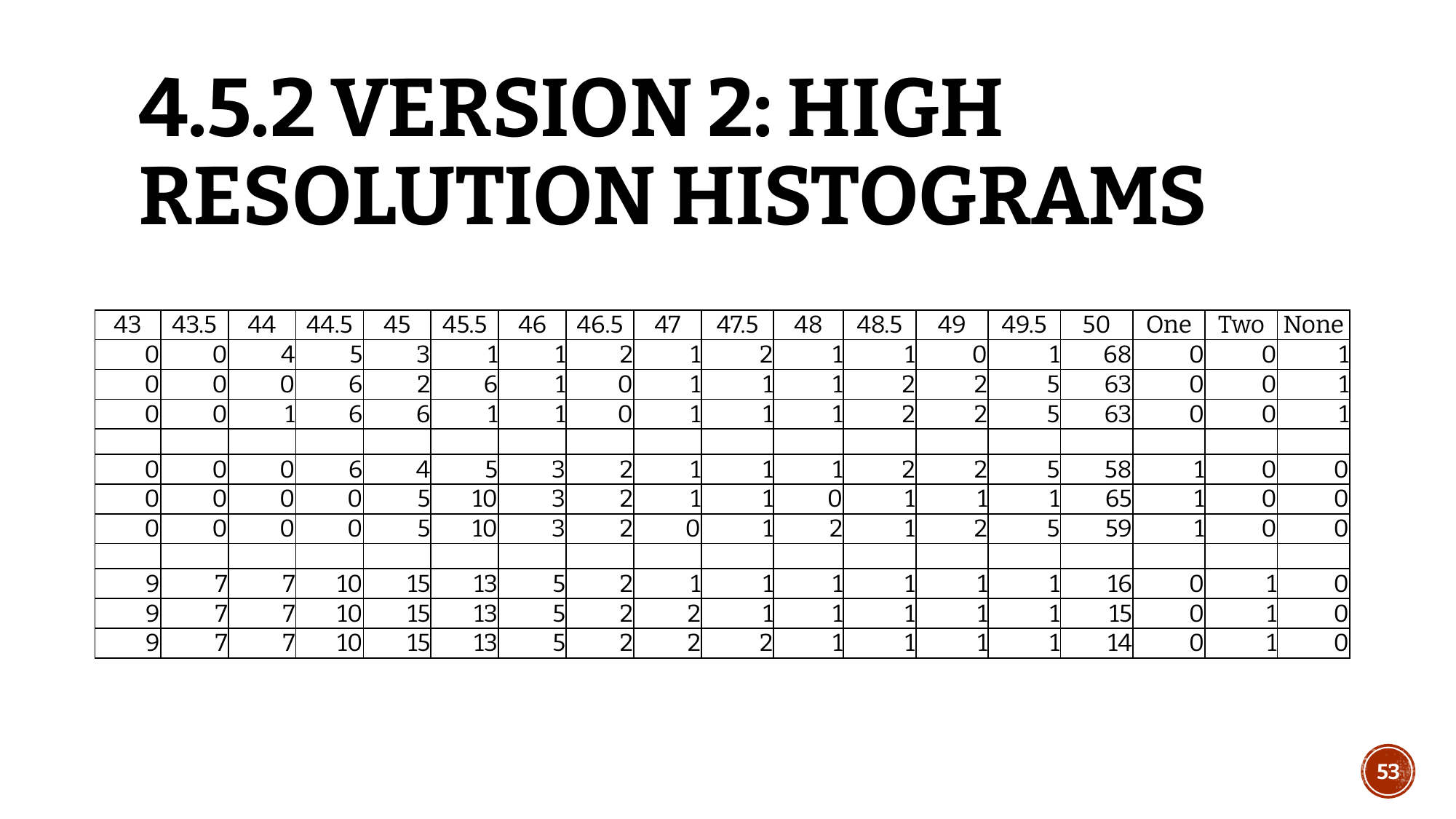

# 4.5.2 Version 2: High Resolution Histograms

| 43 | 43.5 | 44 | 44.5 | 45 | 45.5 | 46 | 46.5 | 47 | 47.5 | 48 | 48.5 | 49 | 49.5 | 50 | One | Two | None |
| --- | --- | --- | --- | --- | --- | --- | --- | --- | --- | --- | --- | --- | --- | --- | --- | --- | --- |
| 0 | 0 | 4 | 5 | 3 | 1 | 1 | 2 | 1 | 2 | 1 | 1 | 0 | 1 | 68 | 0 | 0 | 1 |
| 0 | 0 | 0 | 6 | 2 | 6 | 1 | 0 | 1 | 1 | 1 | 2 | 2 | 5 | 63 | 0 | 0 | 1 |
| 0 | 0 | 1 | 6 | 6 | 1 | 1 | 0 | 1 | 1 | 1 | 2 | 2 | 5 | 63 | 0 | 0 | 1 |
|  |  |  |  |  |  |  |  |  |  |  |  |  |  |  |  |  |  |
| 0 | 0 | 0 | 6 | 4 | 5 | 3 | 2 | 1 | 1 | 1 | 2 | 2 | 5 | 58 | 1 | 0 | 0 |
| 0 | 0 | 0 | 0 | 5 | 10 | 3 | 2 | 1 | 1 | 0 | 1 | 1 | 1 | 65 | 1 | 0 | 0 |
| 0 | 0 | 0 | 0 | 5 | 10 | 3 | 2 | 0 | 1 | 2 | 1 | 2 | 5 | 59 | 1 | 0 | 0 |
|  |  |  |  |  |  |  |  |  |  |  |  |  |  |  |  |  |  |
| 9 | 7 | 7 | 10 | 15 | 13 | 5 | 2 | 1 | 1 | 1 | 1 | 1 | 1 | 16 | 0 | 1 | 0 |
| 9 | 7 | 7 | 10 | 15 | 13 | 5 | 2 | 2 | 1 | 1 | 1 | 1 | 1 | 15 | 0 | 1 | 0 |
| 9 | 7 | 7 | 10 | 15 | 13 | 5 | 2 | 2 | 2 | 1 | 1 | 1 | 1 | 14 | 0 | 1 | 0 |
53